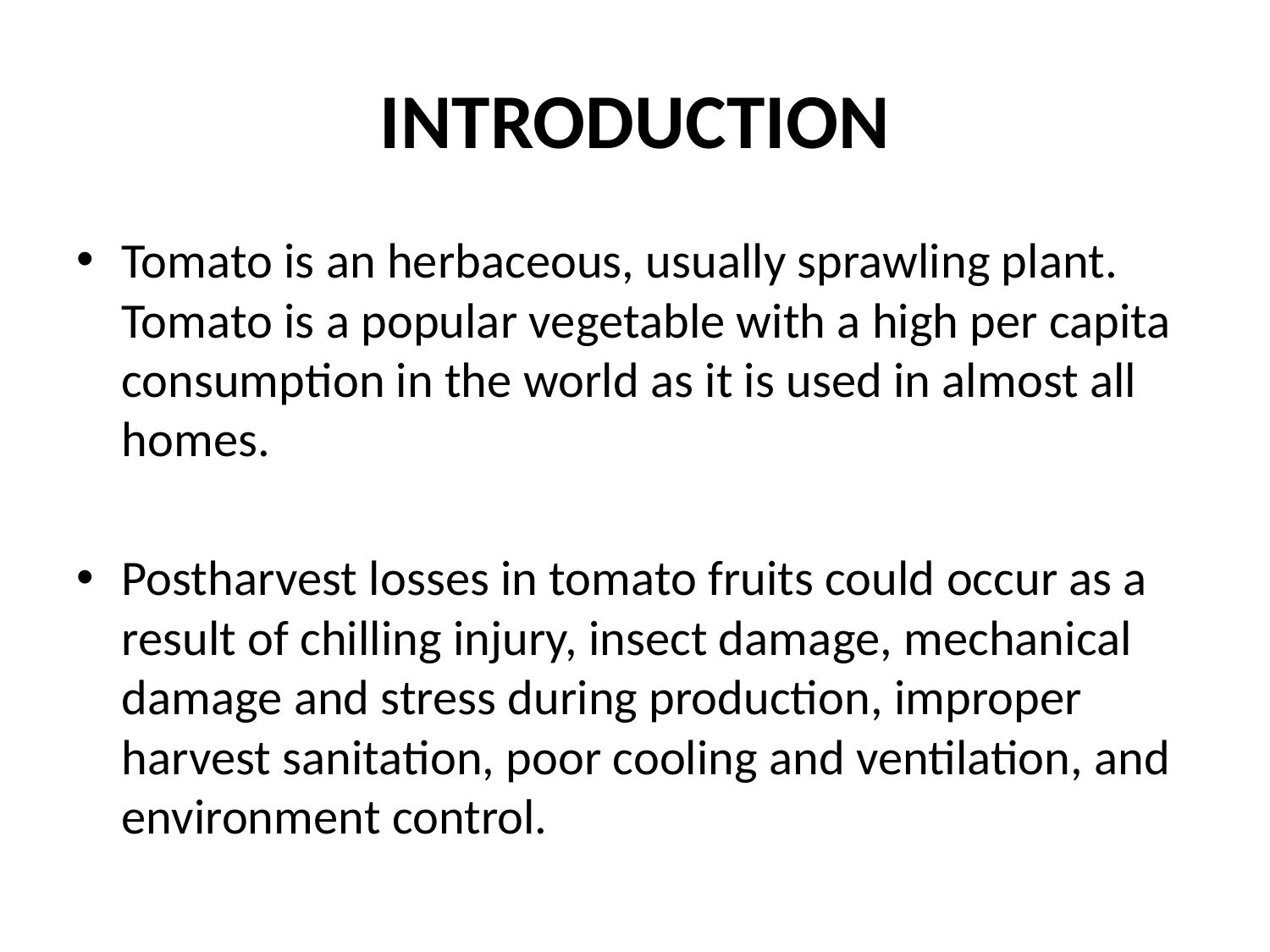

# INTRODUCTION
Tomato is an herbaceous, usually sprawling plant. Tomato is a popular vegetable with a high per capita consumption in the world as it is used in almost all homes.

Postharvest losses in tomato fruits could occur as a result of chilling injury, insect damage, mechanical damage and stress during production, improper harvest sanitation, poor cooling and ventilation, and environment control.